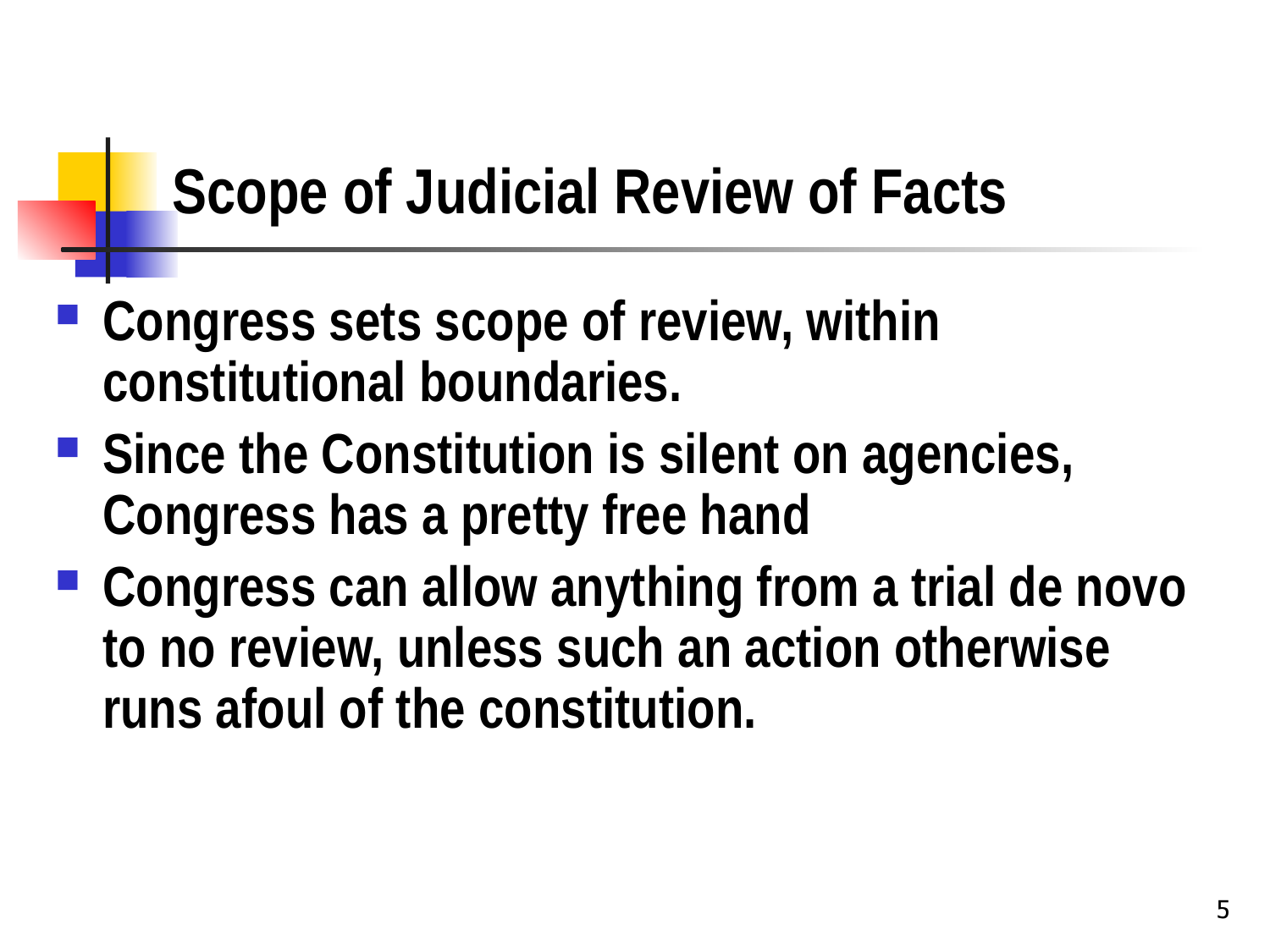

# Scope of Judicial Review of Facts
Congress sets scope of review, within constitutional boundaries.
Since the Constitution is silent on agencies, Congress has a pretty free hand
Congress can allow anything from a trial de novo to no review, unless such an action otherwise runs afoul of the constitution.
5